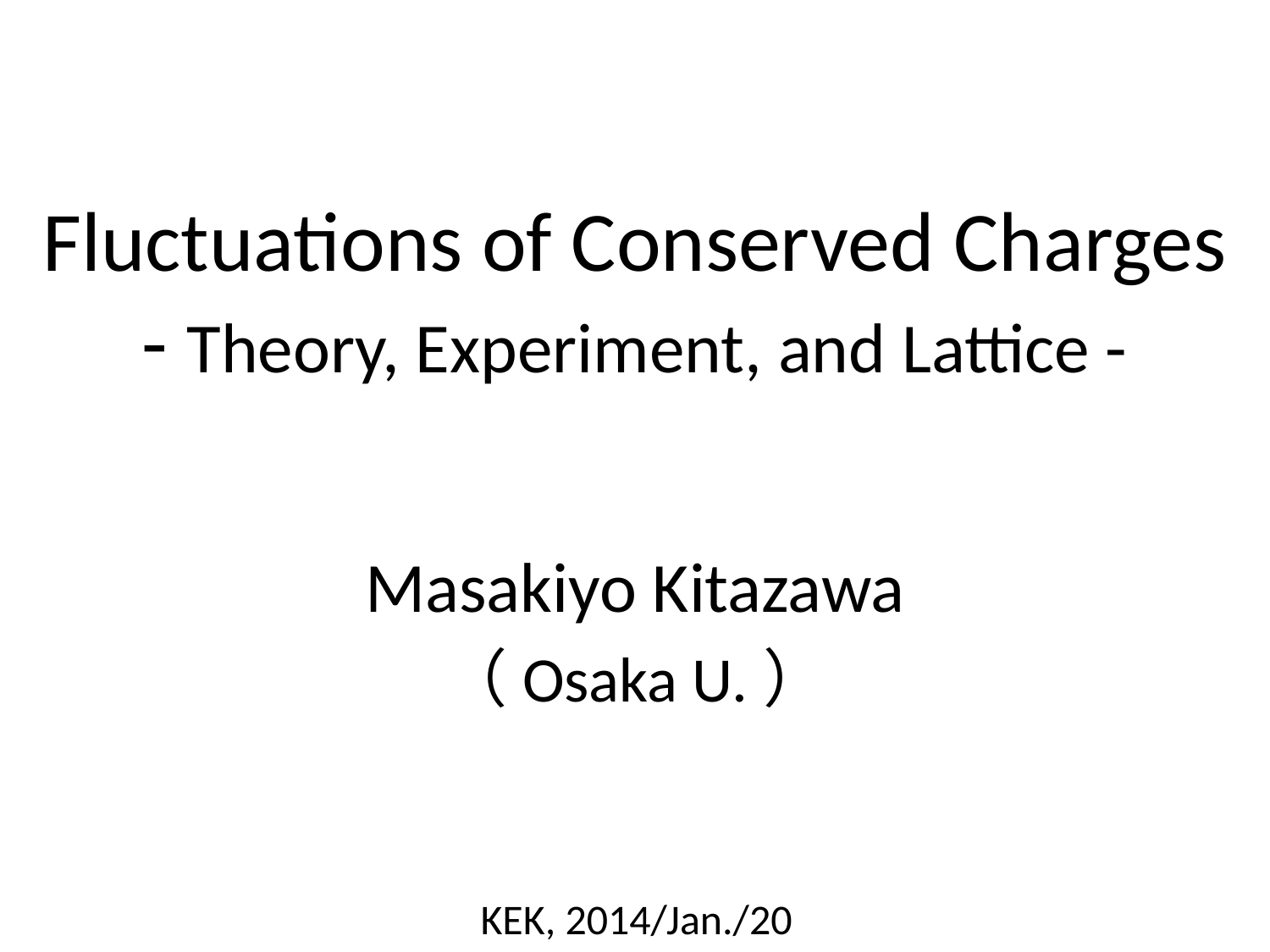

# Fluctuations of Conserved Charges - Theory, Experiment, and Lattice -
Masakiyo Kitazawa
（Osaka U.）
KEK, 2014/Jan./20